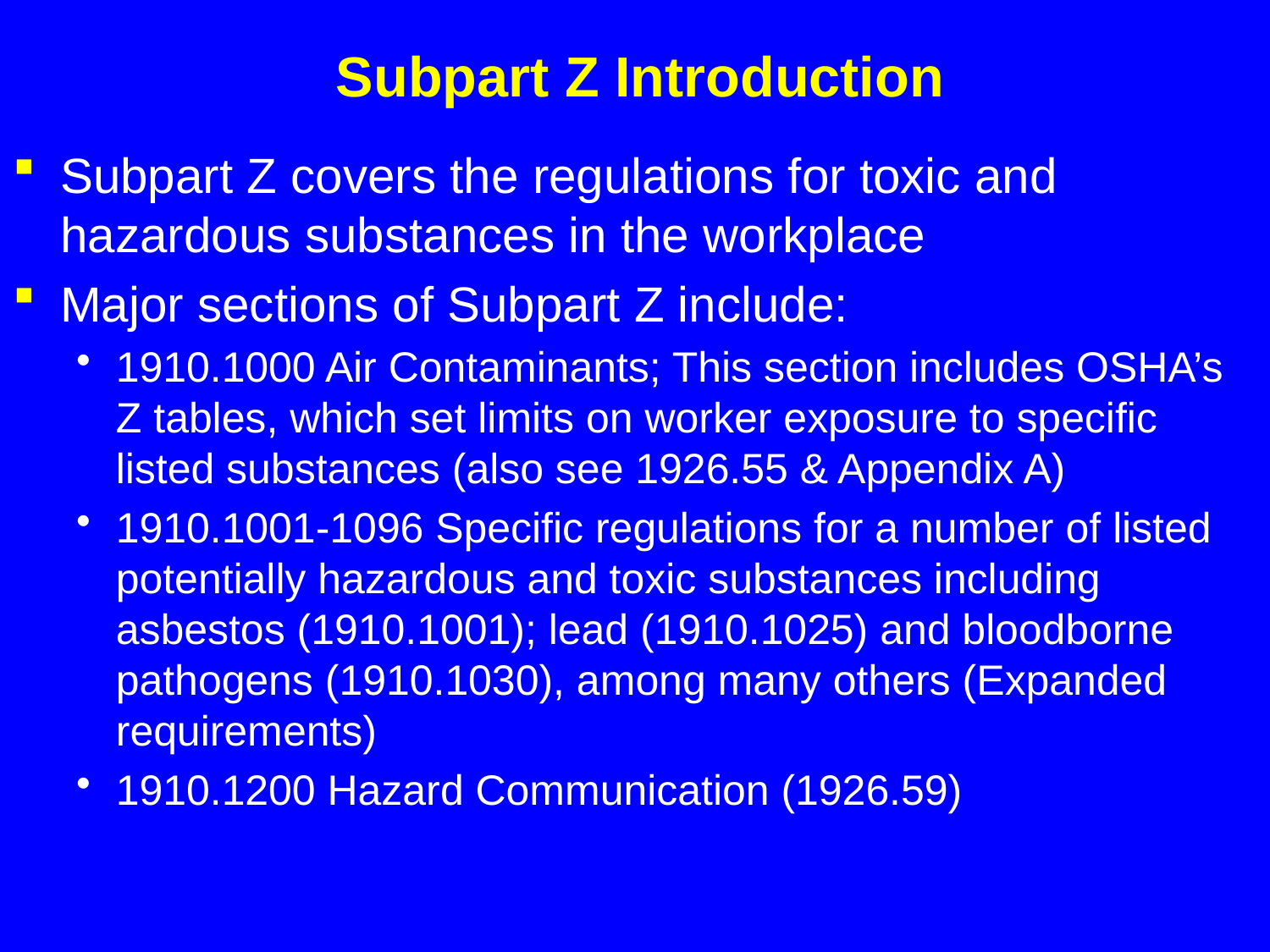

# Subpart Z Introduction
Subpart Z covers the regulations for toxic and hazardous substances in the workplace
Major sections of Subpart Z include:
1910.1000 Air Contaminants; This section includes OSHA’s Z tables, which set limits on worker exposure to specific listed substances (also see 1926.55 & Appendix A)
1910.1001-1096 Specific regulations for a number of listed potentially hazardous and toxic substances including asbestos (1910.1001); lead (1910.1025) and bloodborne pathogens (1910.1030), among many others (Expanded requirements)
1910.1200 Hazard Communication (1926.59)